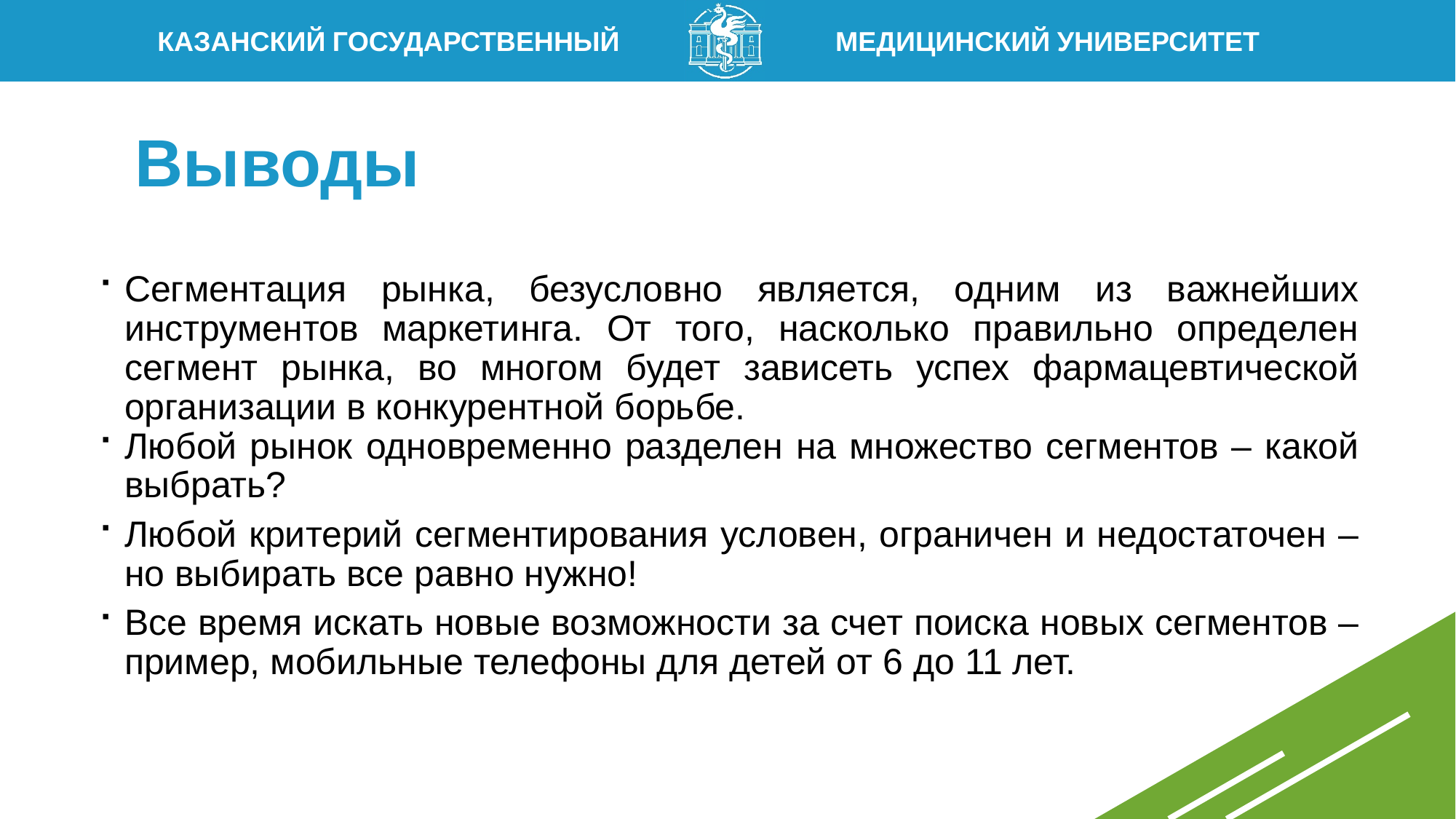

# Выводы
Сегментация рынка, безусловно является, одним из важнейших инструментов маркетинга. От того, насколько правильно определен сегмент рынка, во многом будет зависеть успех фармацевтической организации в конкурентной борьбе.
Любой рынок одновременно разделен на множество сегментов – какой выбрать?
Любой критерий сегментирования условен, ограничен и недостаточен – но выбирать все равно нужно!
Все время искать новые возможности за счет поиска новых сегментов – пример, мобильные телефоны для детей от 6 до 11 лет.